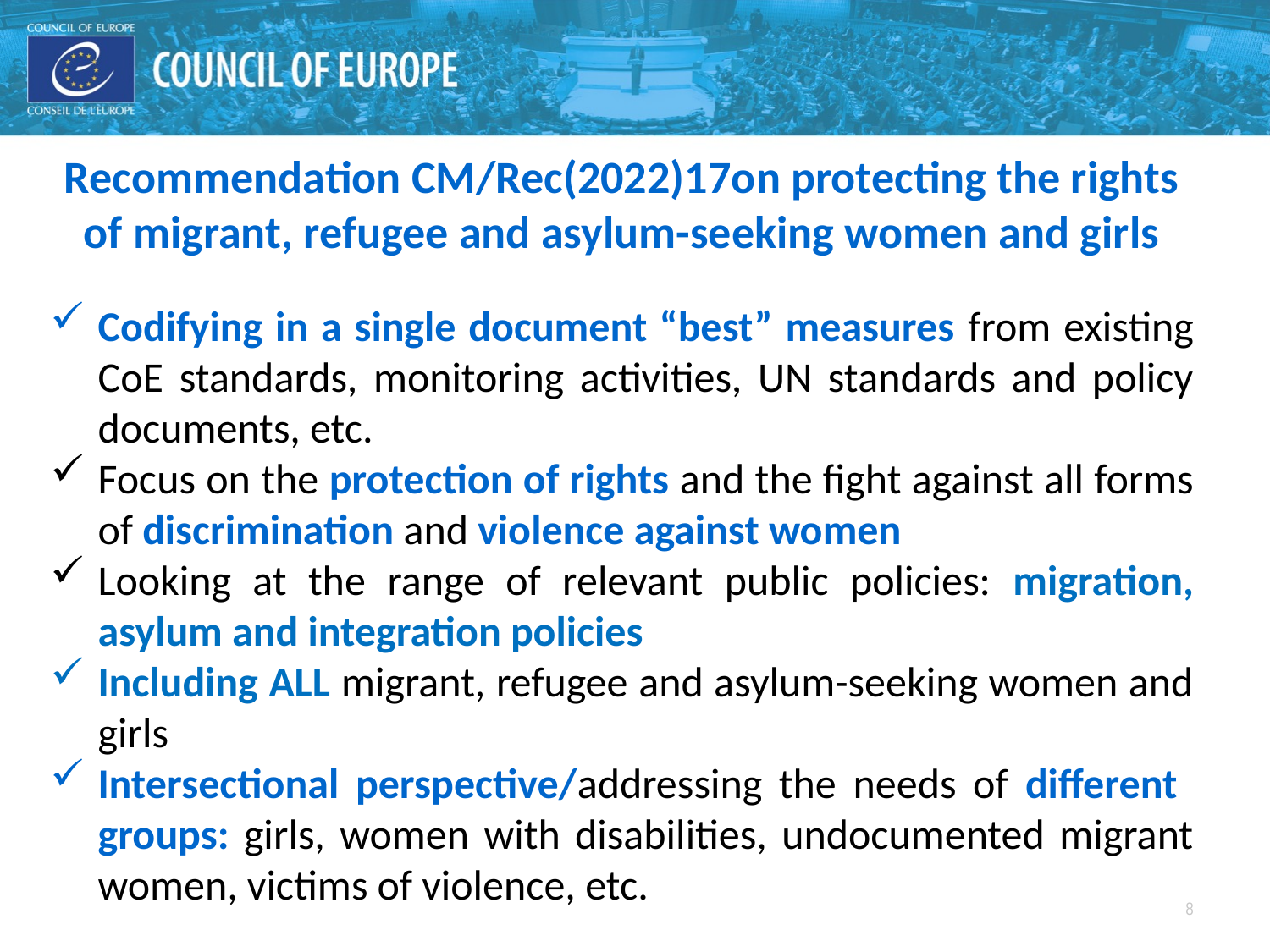

Recommendation CM/Rec(2022)17on protecting the rights of migrant, refugee and asylum-seeking women and girls

Codifying in a single document “best” measures from existing CoE standards, monitoring activities, UN standards and policy documents, etc.
Focus on the protection of rights and the fight against all forms of discrimination and violence against women
Looking at the range of relevant public policies: migration, asylum and integration policies
Including ALL migrant, refugee and asylum-seeking women and girls
Intersectional perspective/addressing the needs of different  groups: girls, women with disabilities, undocumented migrant women, victims of violence, etc.

8